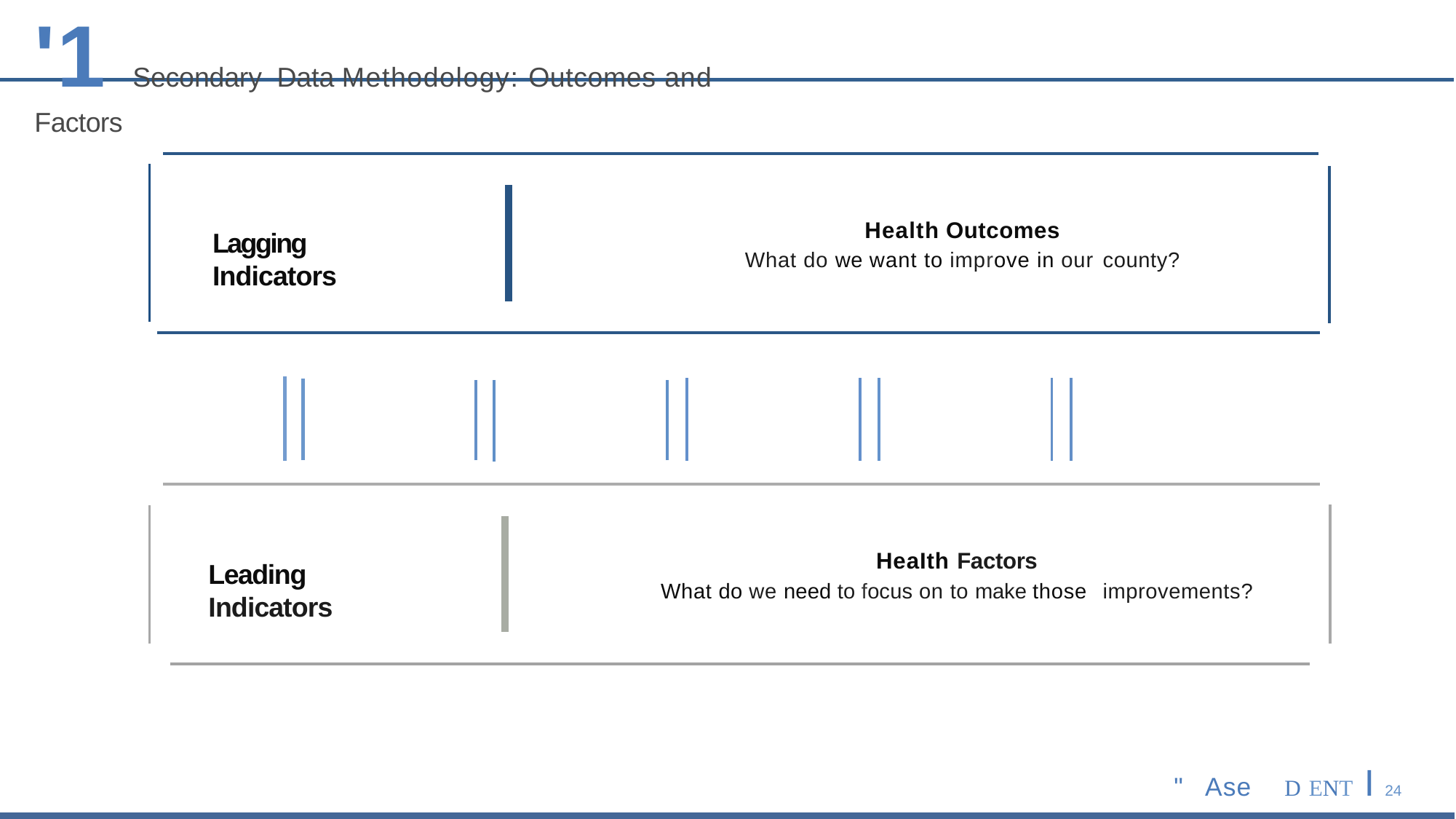

# '1 Secondary  Data Methodology: Outcomes and Factors
Health Outcomes
What do we want to improve in our county?
Lagging Indicators
HeaIth Factors
What do we need to focus on to make those  improvements?
Leading Indicators
"	Ase	D ENT  I 24